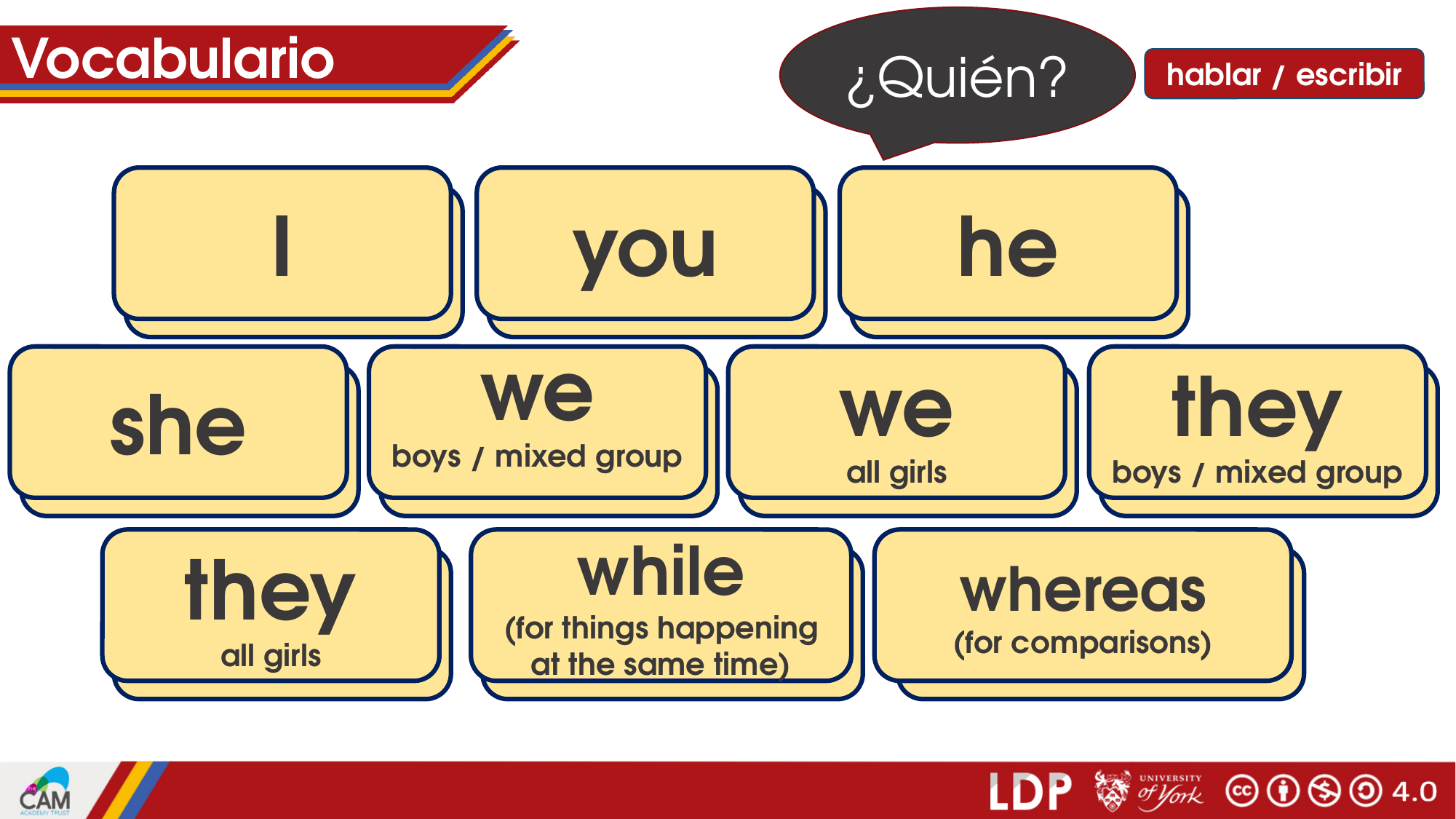

¿Quién?
# Vocabulario
hablar / escribir
I
you
he
yo
tú
él
she
we
boys / mixed group

we
all girls

they
boys / mixed group

ella
nosotros
nosotras
ellos
they
all girls
while
(for things happening at the same time)
whereas
(for comparisons)
ellas
mientras
mientras que